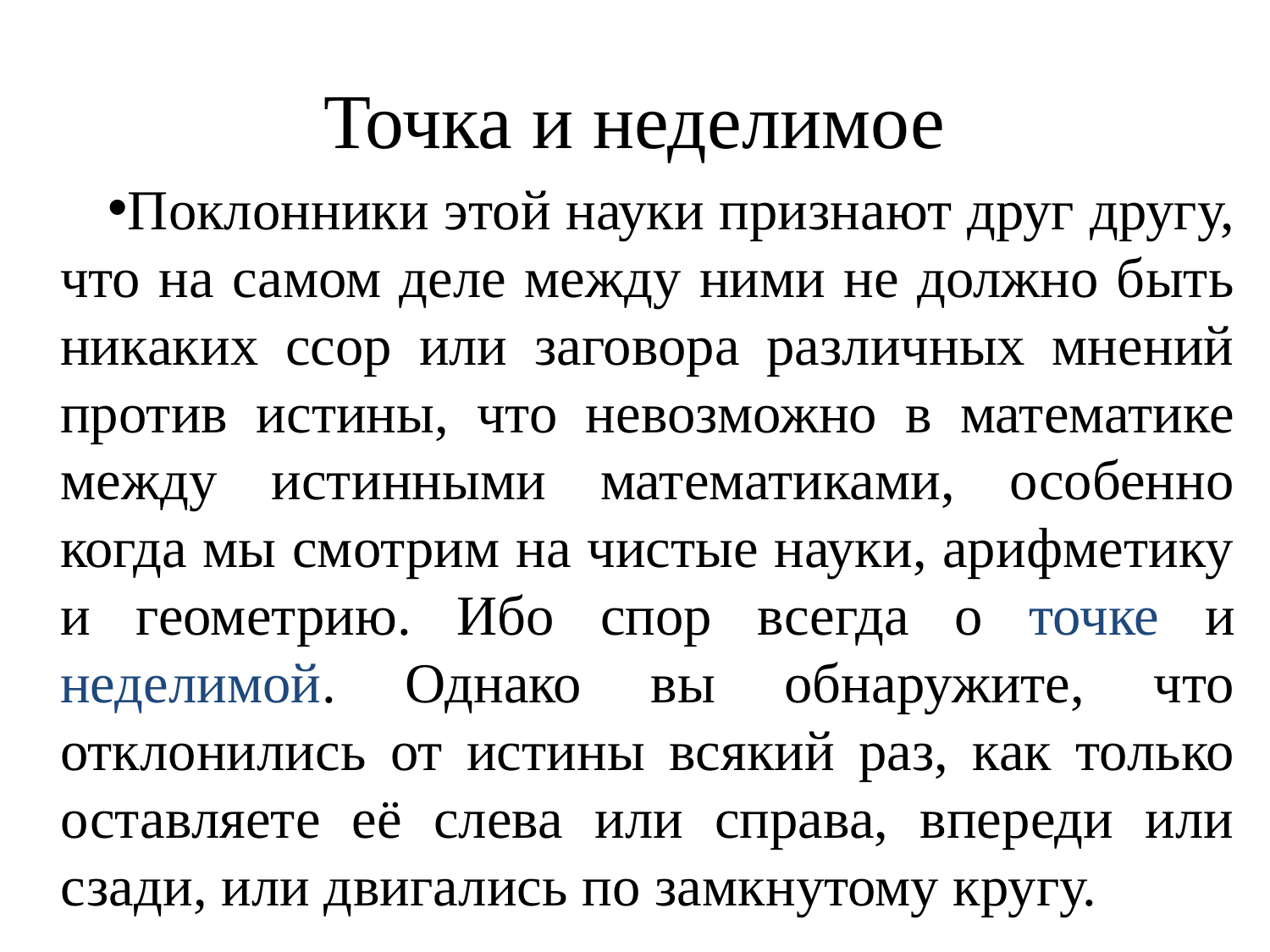

# Точка и неделимое
Поклонники этой науки признают друг другу, что на самом деле между ними не должно быть никаких ссор или заговора различных мнений против истины, что невозможно в математике между истинными математиками, особенно когда мы смотрим на чистые науки, арифметику и геометрию. Ибо спор всегда о точке и неделимой. Однако вы обнаружите, что отклонились от истины всякий раз, как только оставляете её слева или справа, впереди или сзади, или двигались по замкнутому кругу.